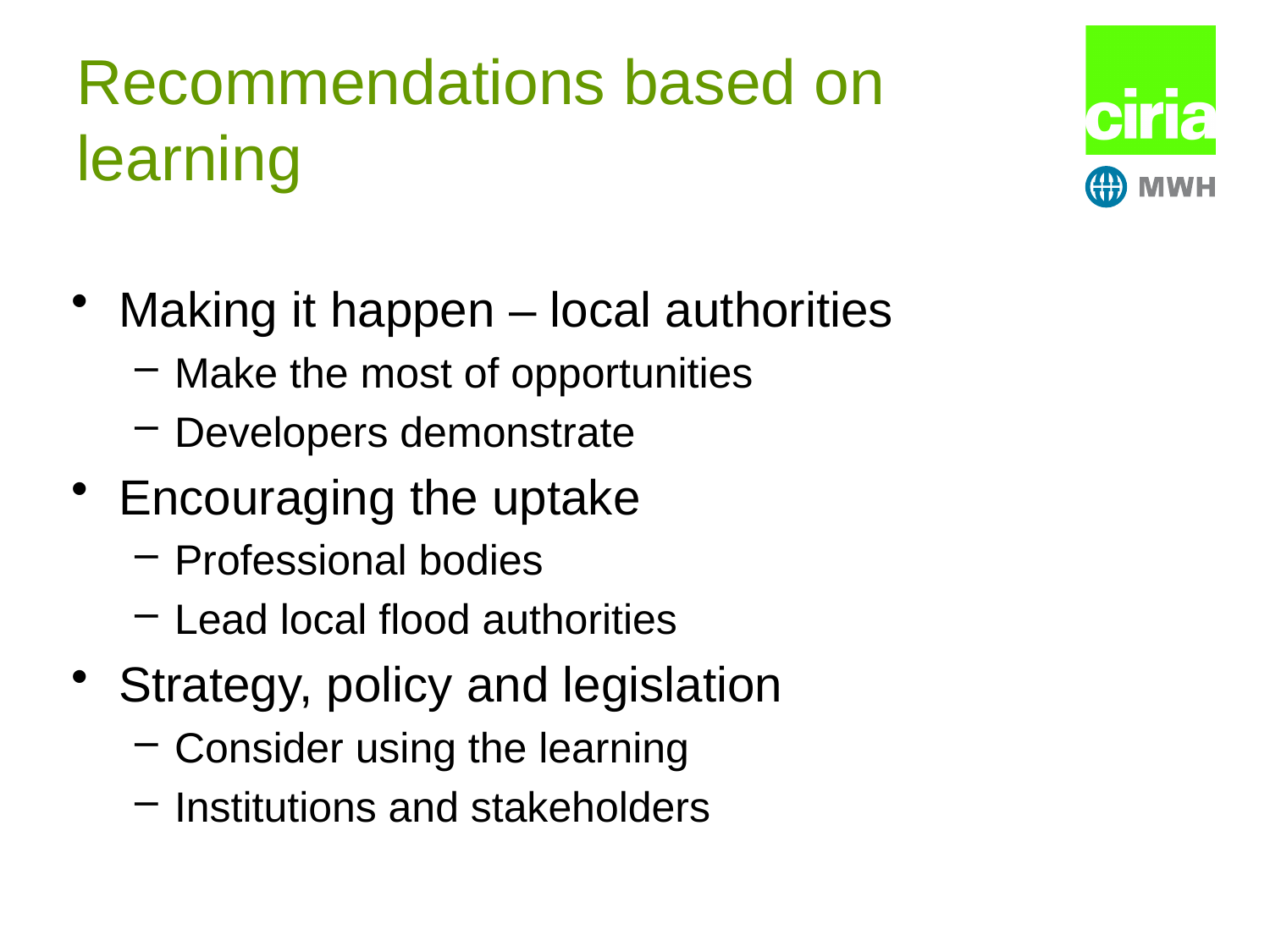

# Recommendations based on learning

Making it happen – local authorities
Make the most of opportunities
Developers demonstrate
Encouraging the uptake
Professional bodies
Lead local flood authorities
Strategy, policy and legislation
Consider using the learning
Institutions and stakeholders